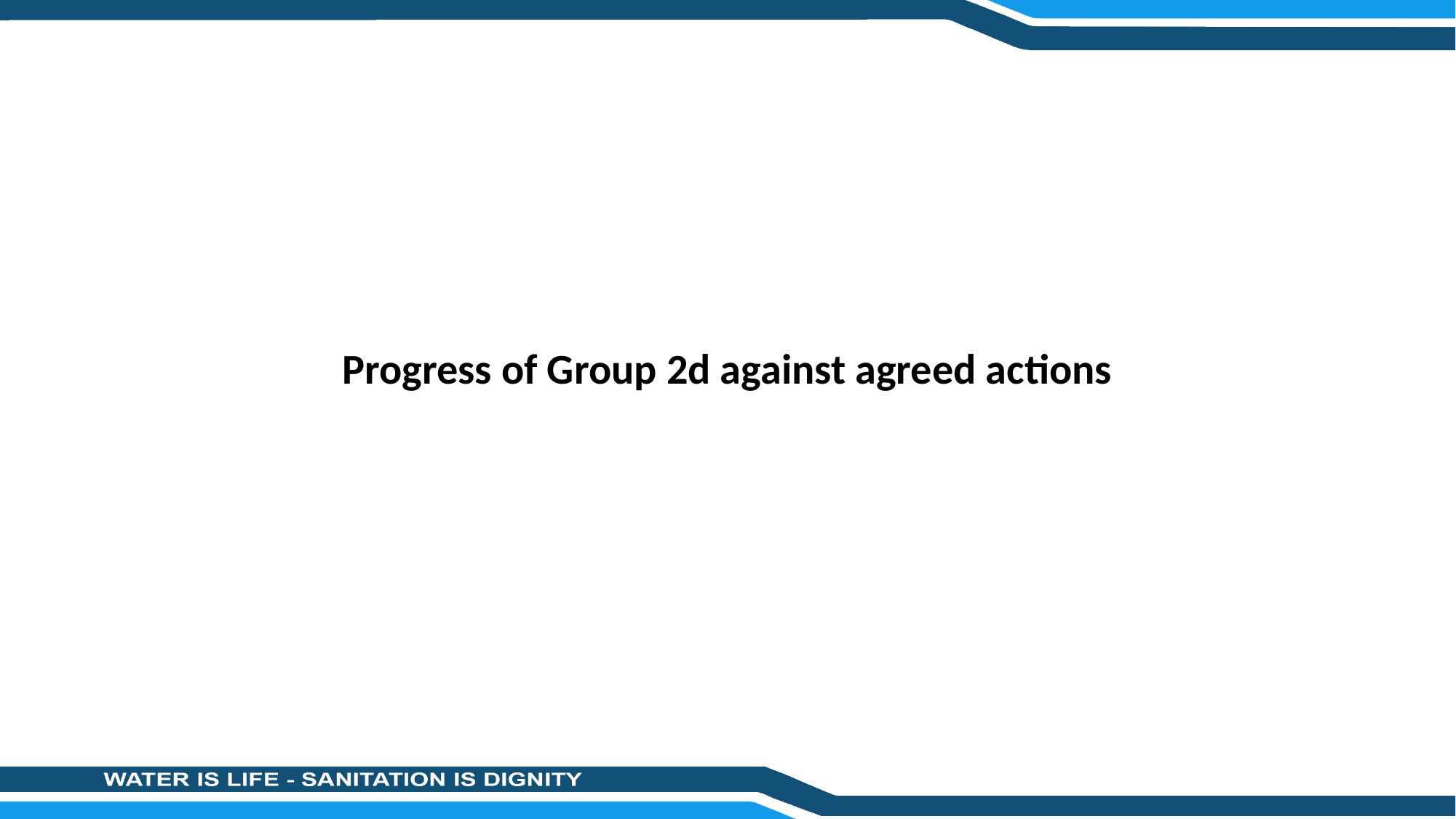

# Progress of Group 2d against agreed actions